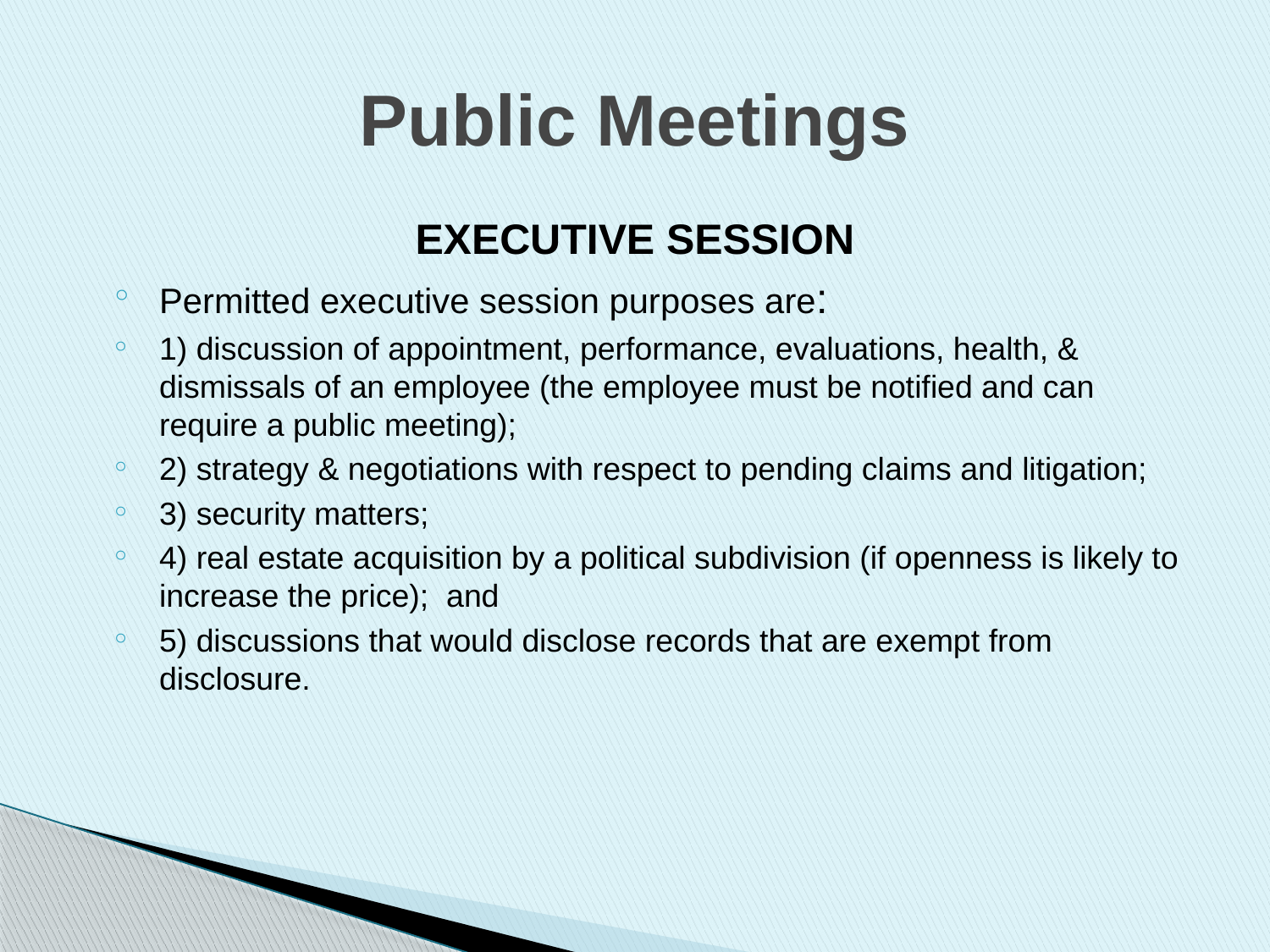

# Public Meetings
EXECUTIVE SESSION
Permitted executive session purposes are:
1) discussion of appointment, performance, evaluations, health, & dismissals of an employee (the employee must be notified and can require a public meeting);
2) strategy & negotiations with respect to pending claims and litigation;
3) security matters;
4) real estate acquisition by a political subdivision (if openness is likely to increase the price);  and
5) discussions that would disclose records that are exempt from disclosure.